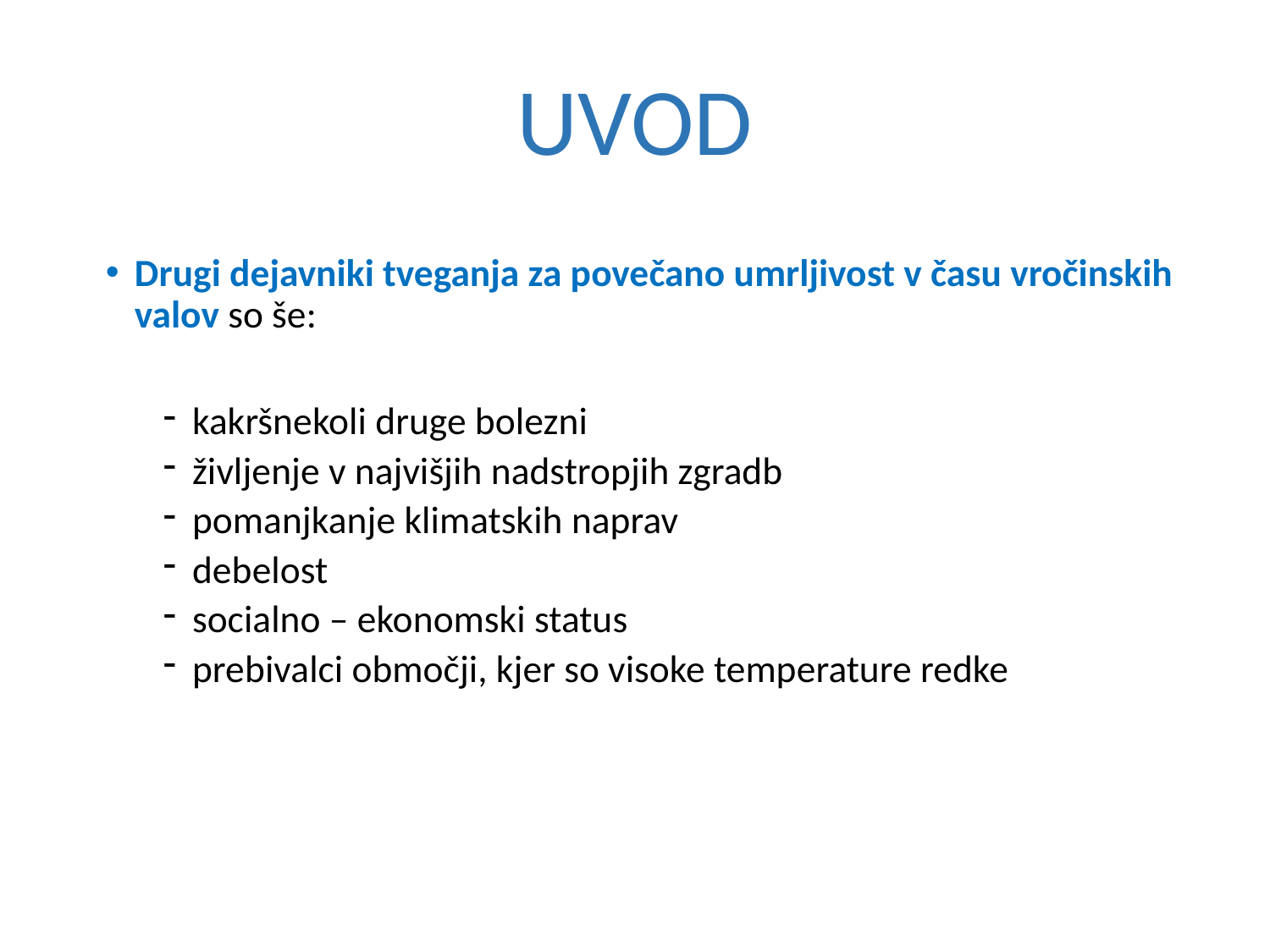

UVOD
Drugi dejavniki tveganja za povečano umrljivost v času vročinskih valov so še:

kakršnekoli druge bolezni
življenje v najvišjih nadstropjih zgradb
pomanjkanje klimatskih naprav
debelost
socialno – ekonomski status
prebivalci območji, kjer so visoke temperature redke